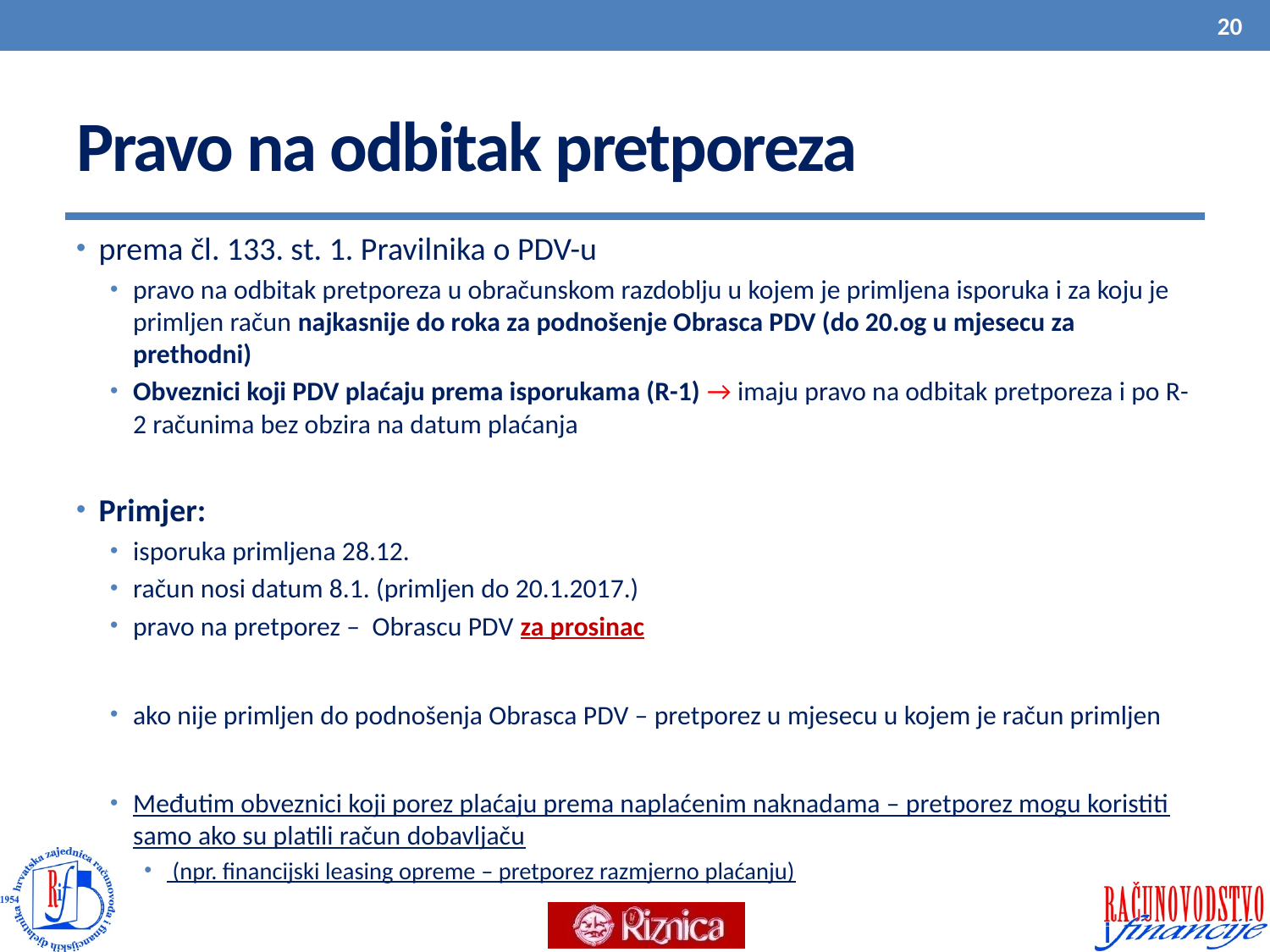

20
# Pravo na odbitak pretporeza
prema čl. 133. st. 1. Pravilnika o PDV-u
pravo na odbitak pretporeza u obračunskom razdoblju u kojem je primljena isporuka i za koju je primljen račun najkasnije do roka za podnošenje Obrasca PDV (do 20.og u mjesecu za prethodni)
Obveznici koji PDV plaćaju prema isporukama (R-1) → imaju pravo na odbitak pretporeza i po R-2 računima bez obzira na datum plaćanja

Primjer:
isporuka primljena 28.12.
račun nosi datum 8.1. (primljen do 20.1.2017.)
pravo na pretporez –  Obrascu PDV za prosinac

ako nije primljen do podnošenja Obrasca PDV – pretporez u mjesecu u kojem je račun primljen

Međutim obveznici koji porez plaćaju prema naplaćenim naknadama – pretporez mogu koristiti samo ako su platili račun dobavljaču
 (npr. financijski leasing opreme – pretporez razmjerno plaćanju)